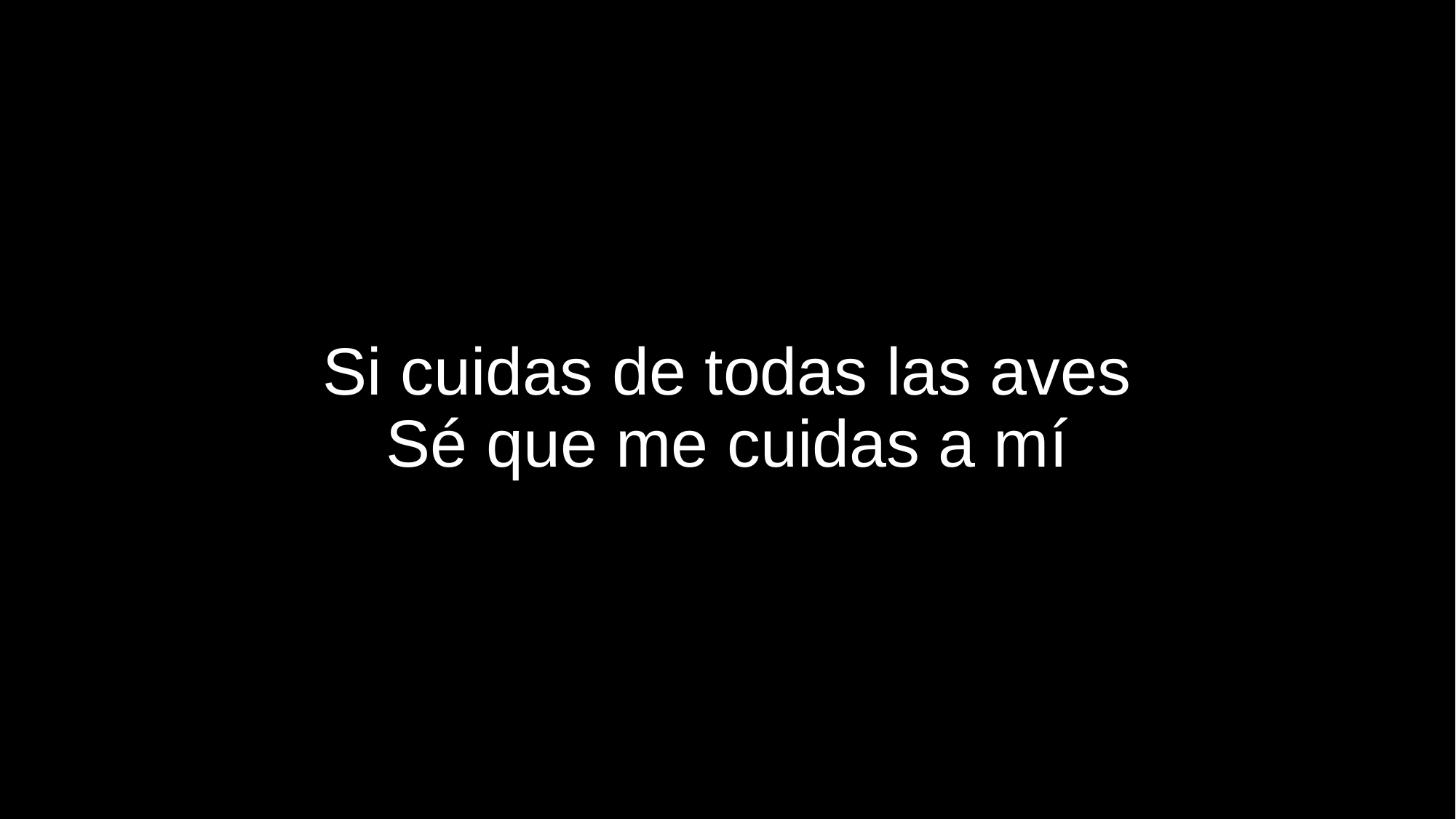

# Si cuidas de todas las aves Sé que me cuidas a mí